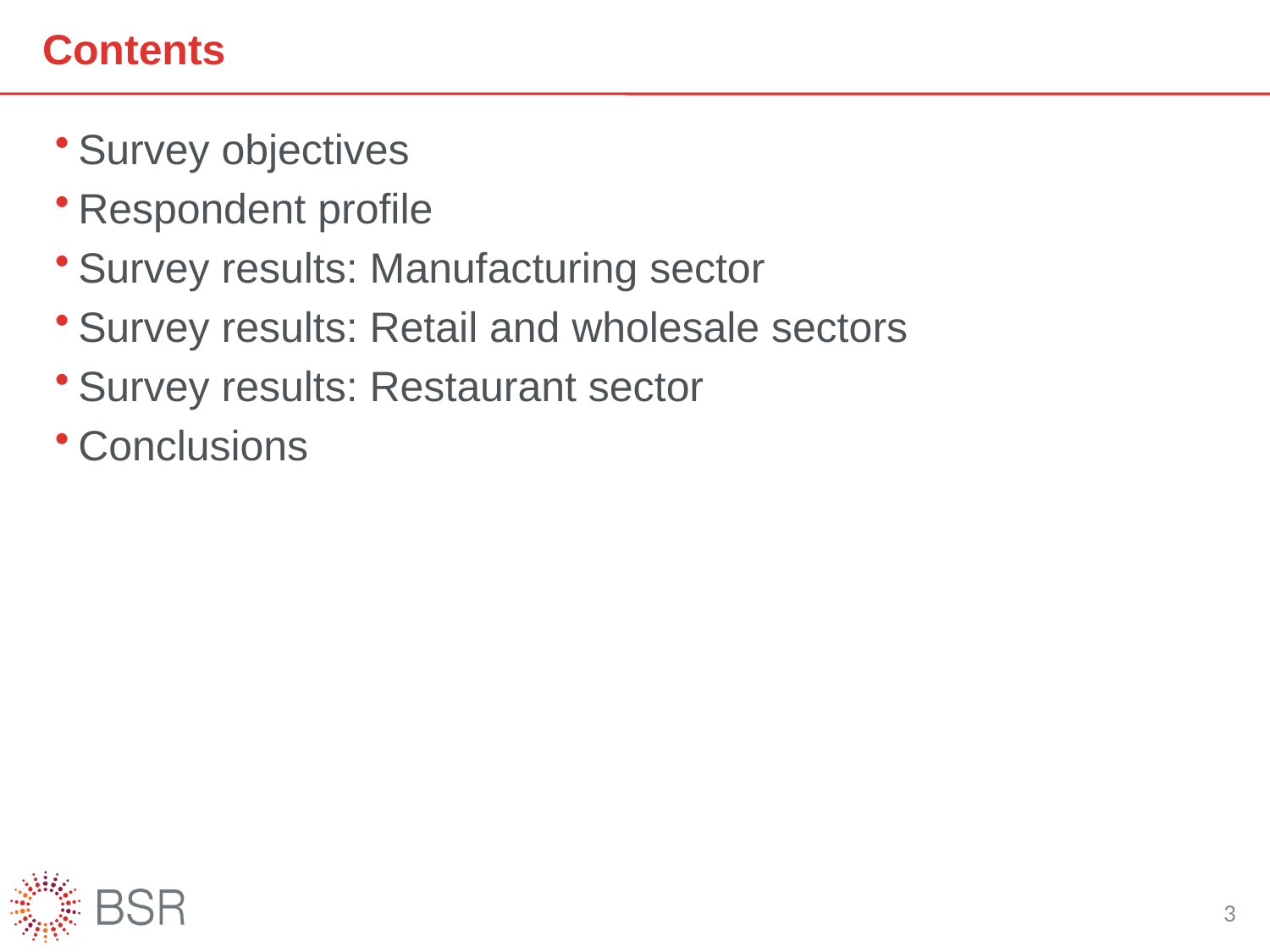

# Contents
Survey objectives
Respondent profile
Survey results: Manufacturing sector
Survey results: Retail and wholesale sectors
Survey results: Restaurant sector
Conclusions
3